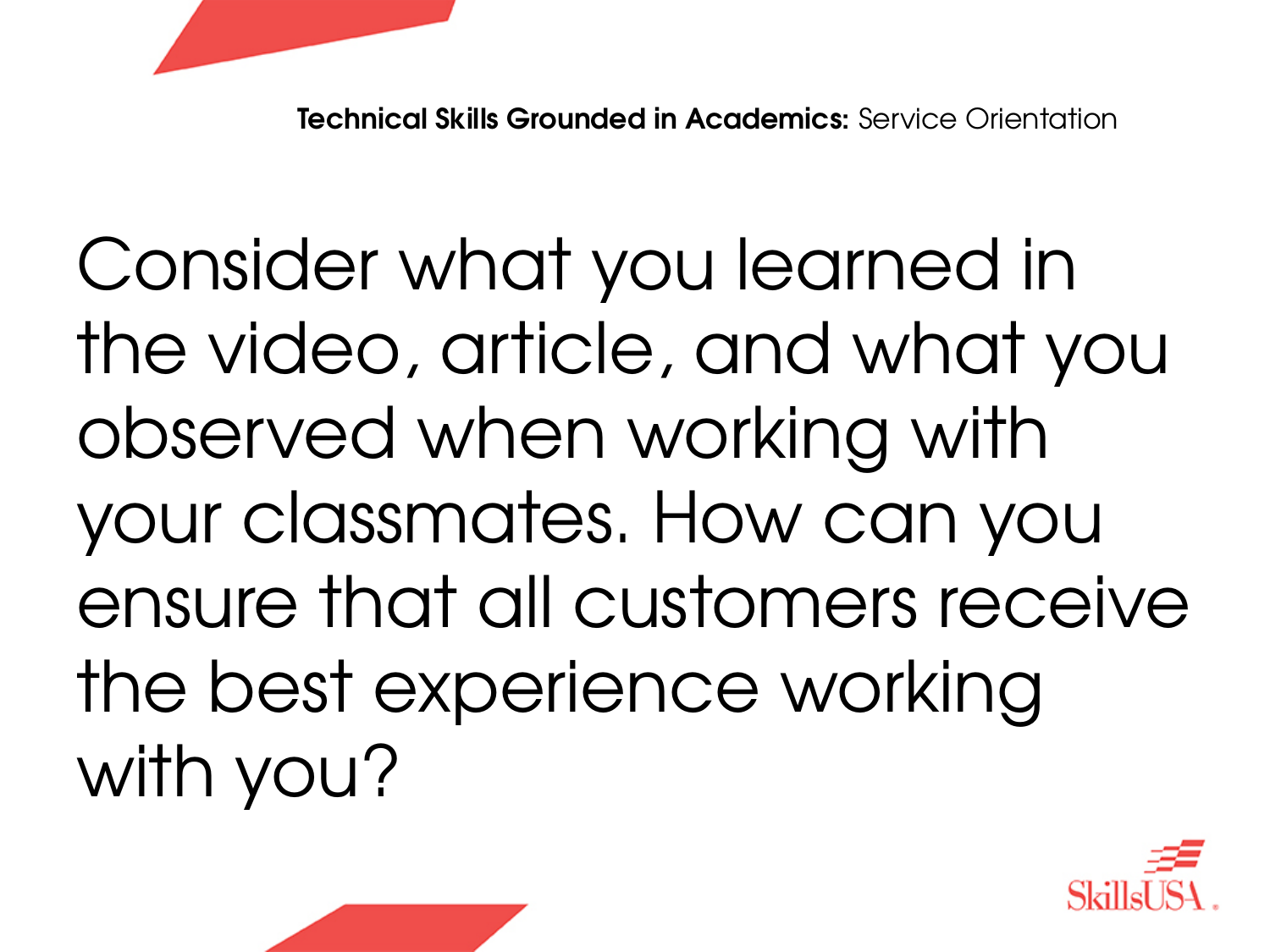

# Technical Skills Grounded in Academics: Service Orientation
Consider what you learned in the video, article, and what you observed when working with your classmates. How can you ensure that all customers receive the best experience working with you?